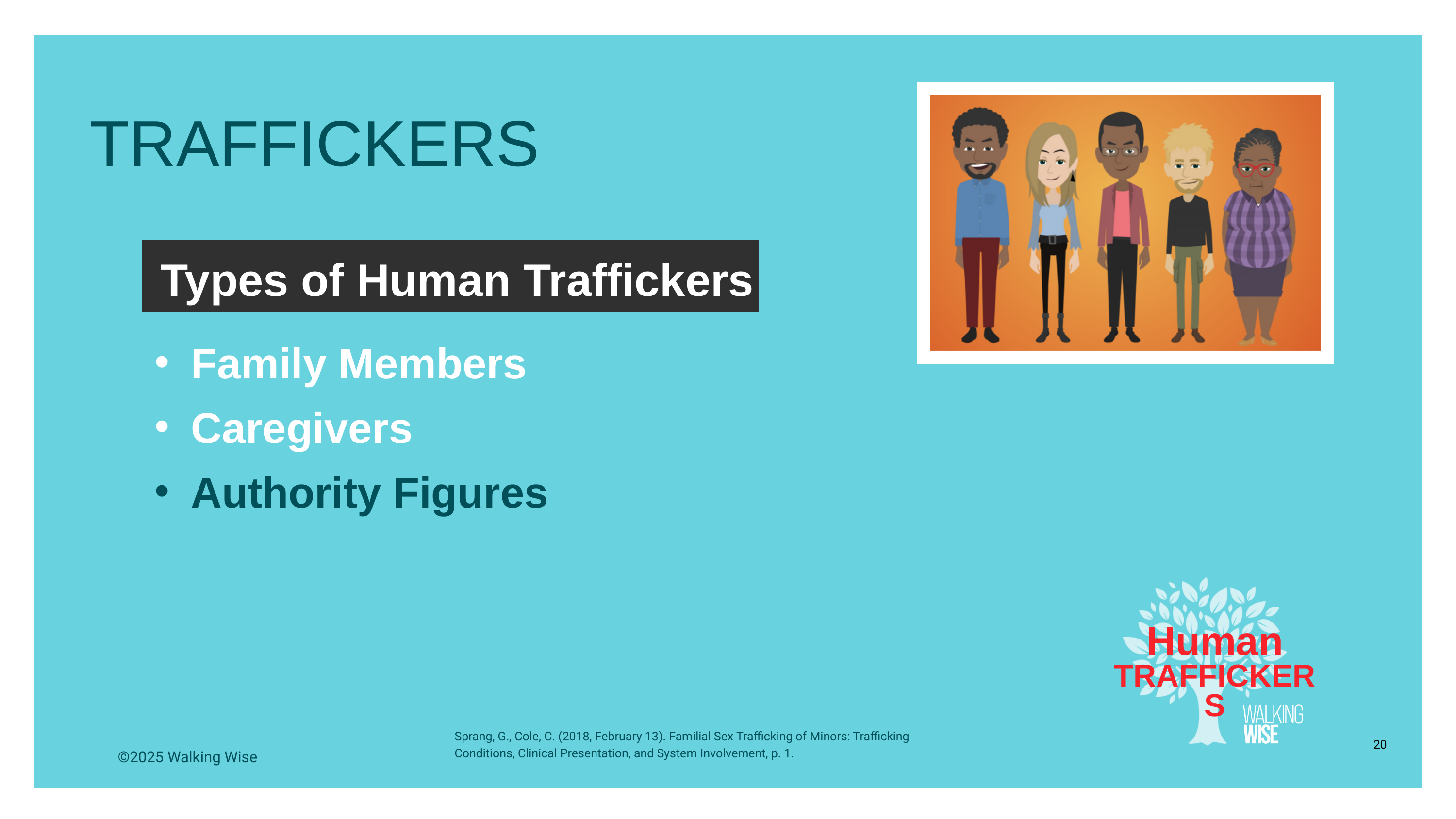

TRAFFICKERS

 Types of Human Traffickers
Family Members
Caregivers
Authority Figures

Human
TRAFFICKERS

Sprang, G., Cole, C. (2018, February 13). Familial Sex Trafficking of Minors: Trafficking Conditions, Clinical Presentation, and System Involvement, p. 1.
20
©2025 Walking Wise